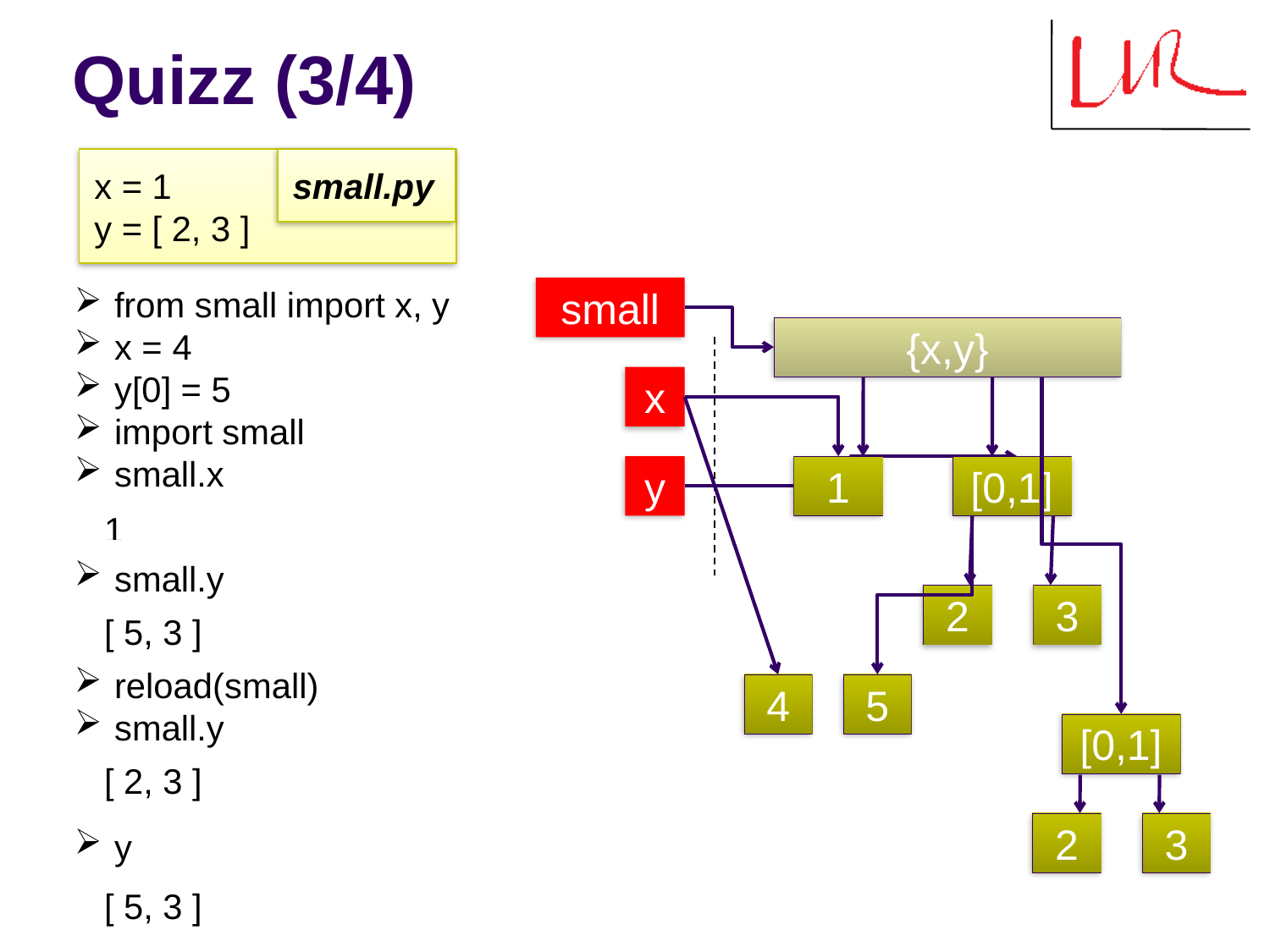

# Quizz (3/4)
x = 1
y = [ 2, 3 ]
small.py
 from small import x, y
 x = 4
 y[0] = 5
 import small
 small.x
small
{x,y}
x
y
1
[0,1]
1
 small.y
2
3
[ 5, 3 ]
 reload(small)
 small.y
4
5
[0,1]
2
3
[ 2, 3 ]
 y
[ 5, 3 ]